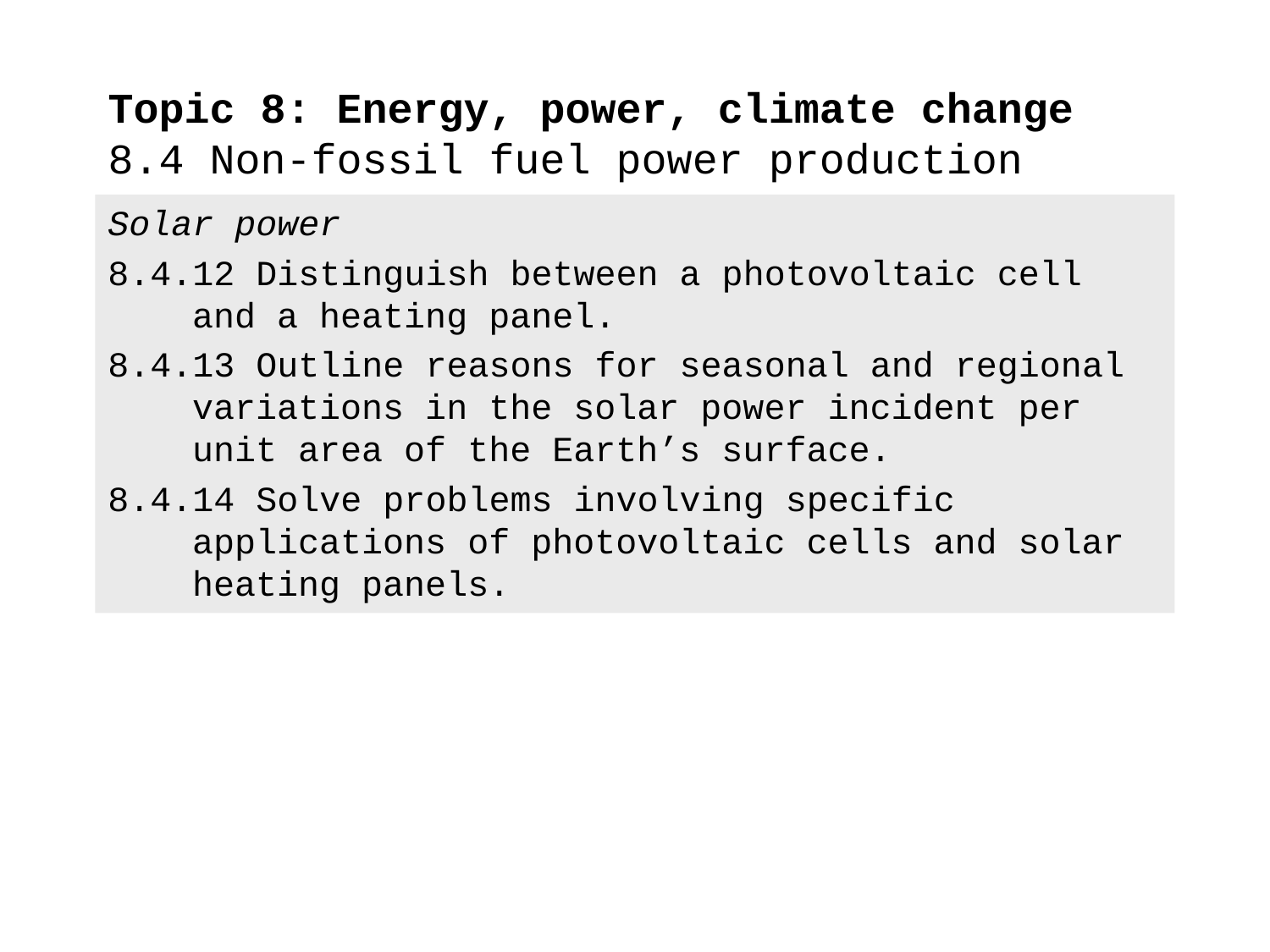

# Topic 8: Energy, power, climate change 8.4 Non-fossil fuel power production
Solar power
8.4.12 Distinguish between a photovoltaic cell and a heating panel.
8.4.13 Outline reasons for seasonal and regional variations in the solar power incident per unit area of the Earth’s surface.
8.4.14 Solve problems involving specific applications of photovoltaic cells and solar heating panels.